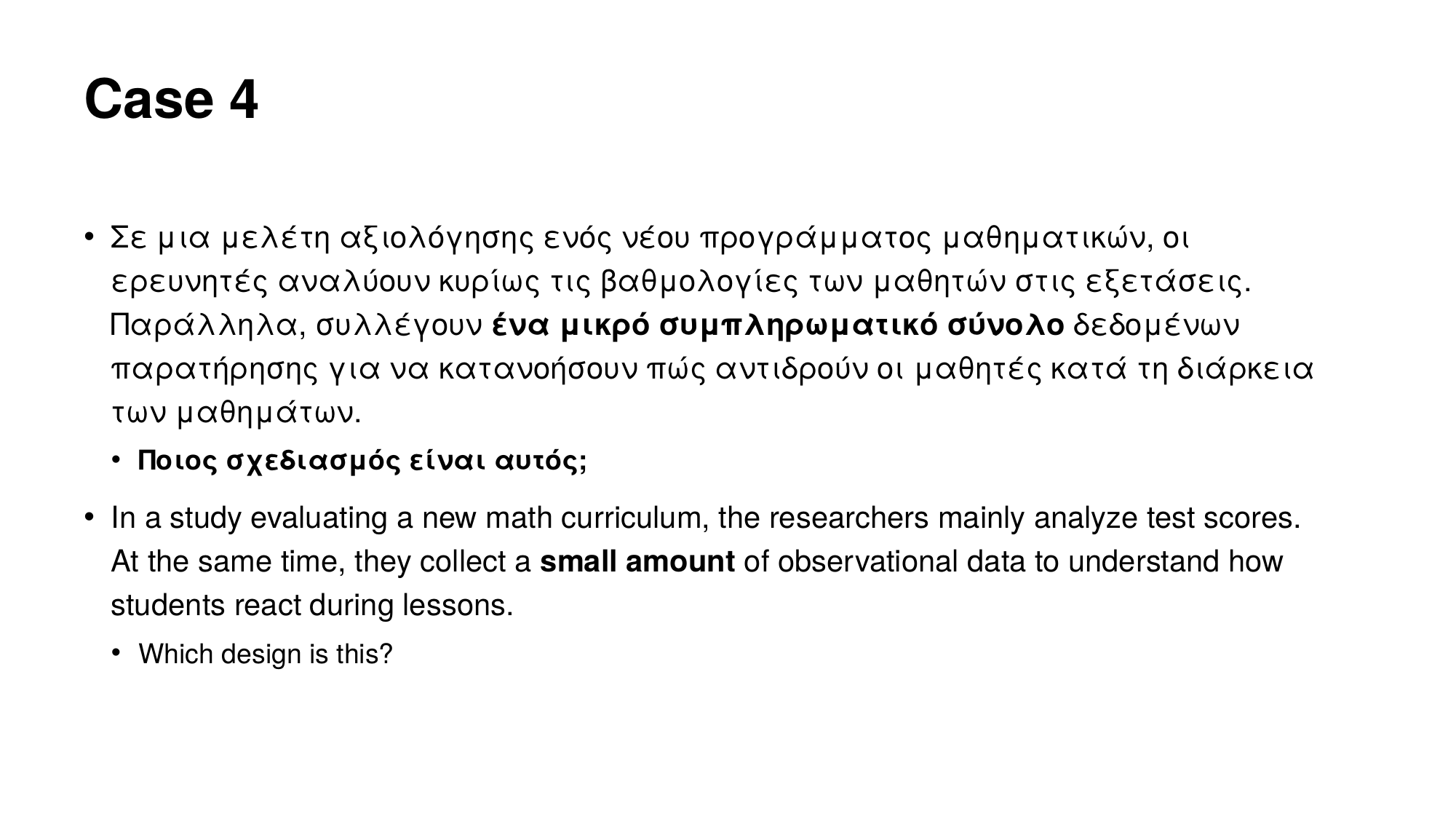

# Case 4
Σε μια μελέτη αξιολόγησης ενός νέου προγράμματος μαθηματικών, οι ερευνητές αναλύουν κυρίως τις βαθμολογίες των μαθητών στις εξετάσεις. Παράλληλα, συλλέγουν ένα μικρό συμπληρωματικό σύνολο δεδομένων παρατήρησης για να κατανοήσουν πώς αντιδρούν οι μαθητές κατά τη διάρκεια των μαθημάτων.
Ποιος σχεδιασμός είναι αυτός;
In a study evaluating a new math curriculum, the researchers mainly analyze test scores. At the same time, they collect a small amount of observational data to understand how students react during lessons.
Which design is this?